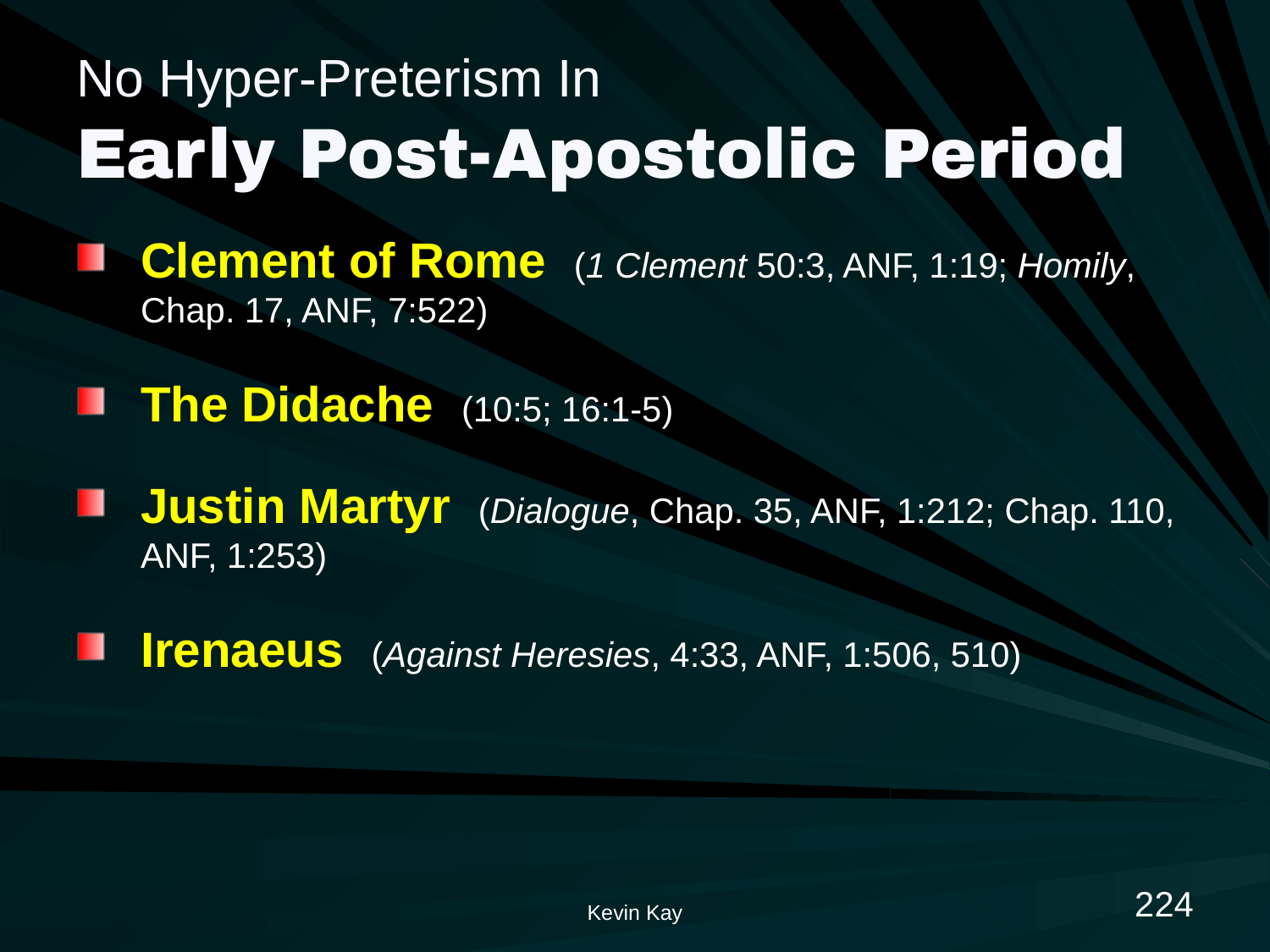

# No Hyper-Preterism In Early Post-Apostolic Period
Clement of Rome  (1 Clement 50:3, ANF, 1:19; Homily, Chap. 17, ANF, 7:522)
The Didache  (10:5; 16:1-5)
Justin Martyr  (Dialogue, Chap. 35, ANF, 1:212; Chap. 110, ANF, 1:253)
Irenaeus  (Against Heresies, 4:33, ANF, 1:506, 510)
224
Kevin Kay